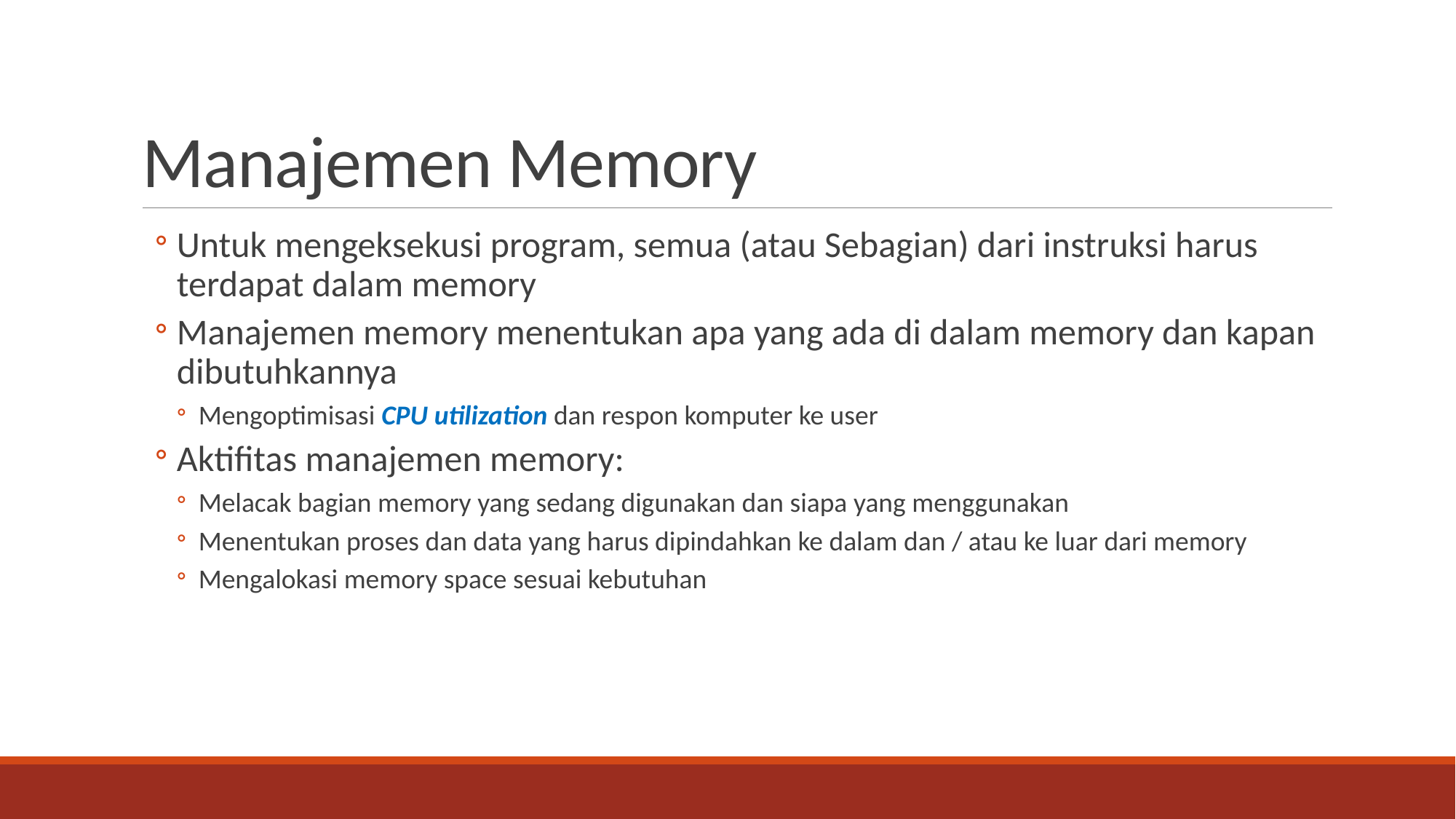

# Manajemen Memory
Untuk mengeksekusi program, semua (atau Sebagian) dari instruksi harus terdapat dalam memory
Manajemen memory menentukan apa yang ada di dalam memory dan kapan dibutuhkannya
Mengoptimisasi CPU utilization dan respon komputer ke user
Aktifitas manajemen memory:
Melacak bagian memory yang sedang digunakan dan siapa yang menggunakan
Menentukan proses dan data yang harus dipindahkan ke dalam dan / atau ke luar dari memory
Mengalokasi memory space sesuai kebutuhan